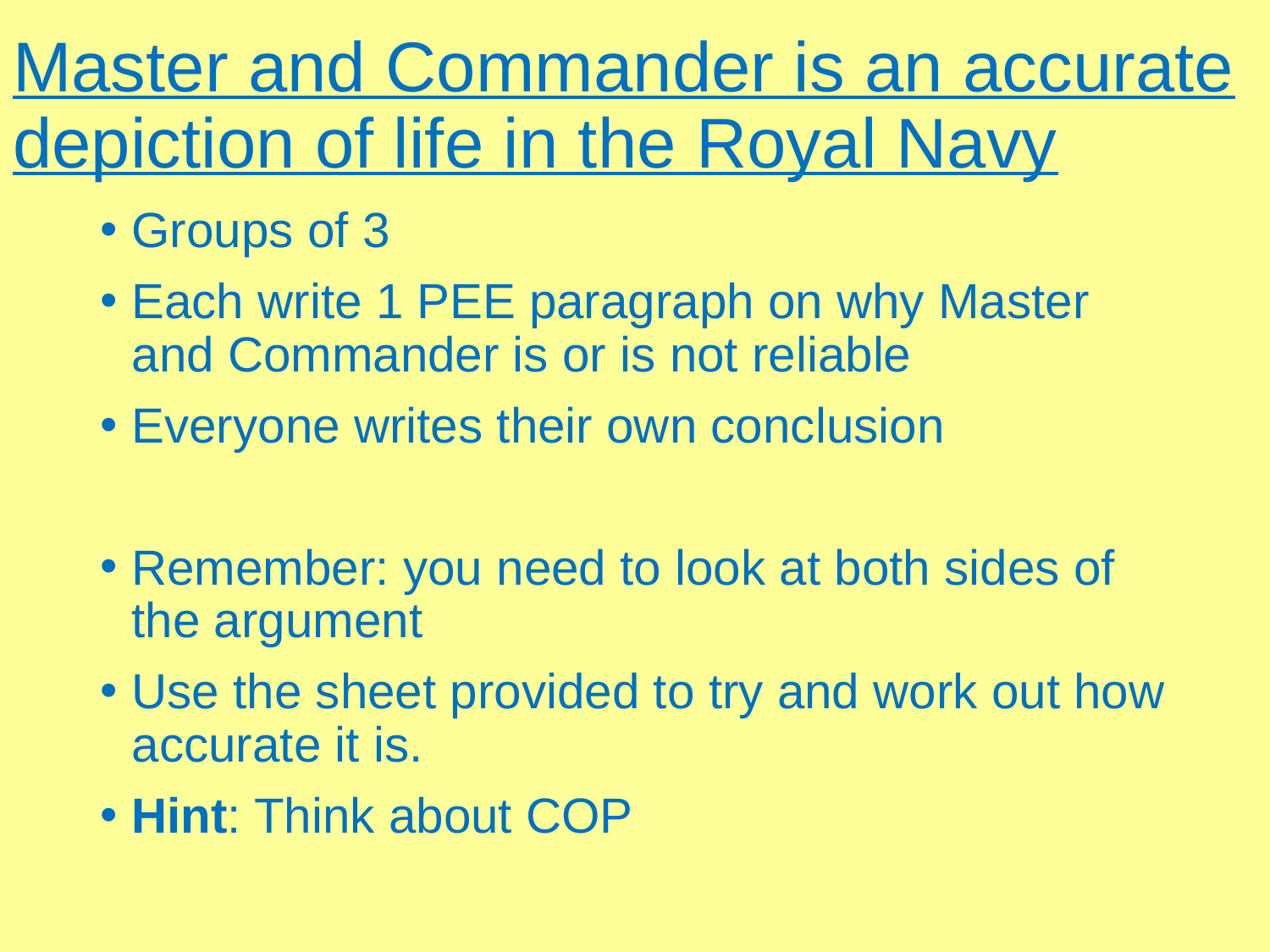

# Master and Commander is an accurate depiction of life in the Royal Navy
Groups of 3
Each write 1 PEE paragraph on why Master and Commander is or is not reliable
Everyone writes their own conclusion

Remember: you need to look at both sides of the argument
Use the sheet provided to try and work out how accurate it is.
Hint: Think about COP